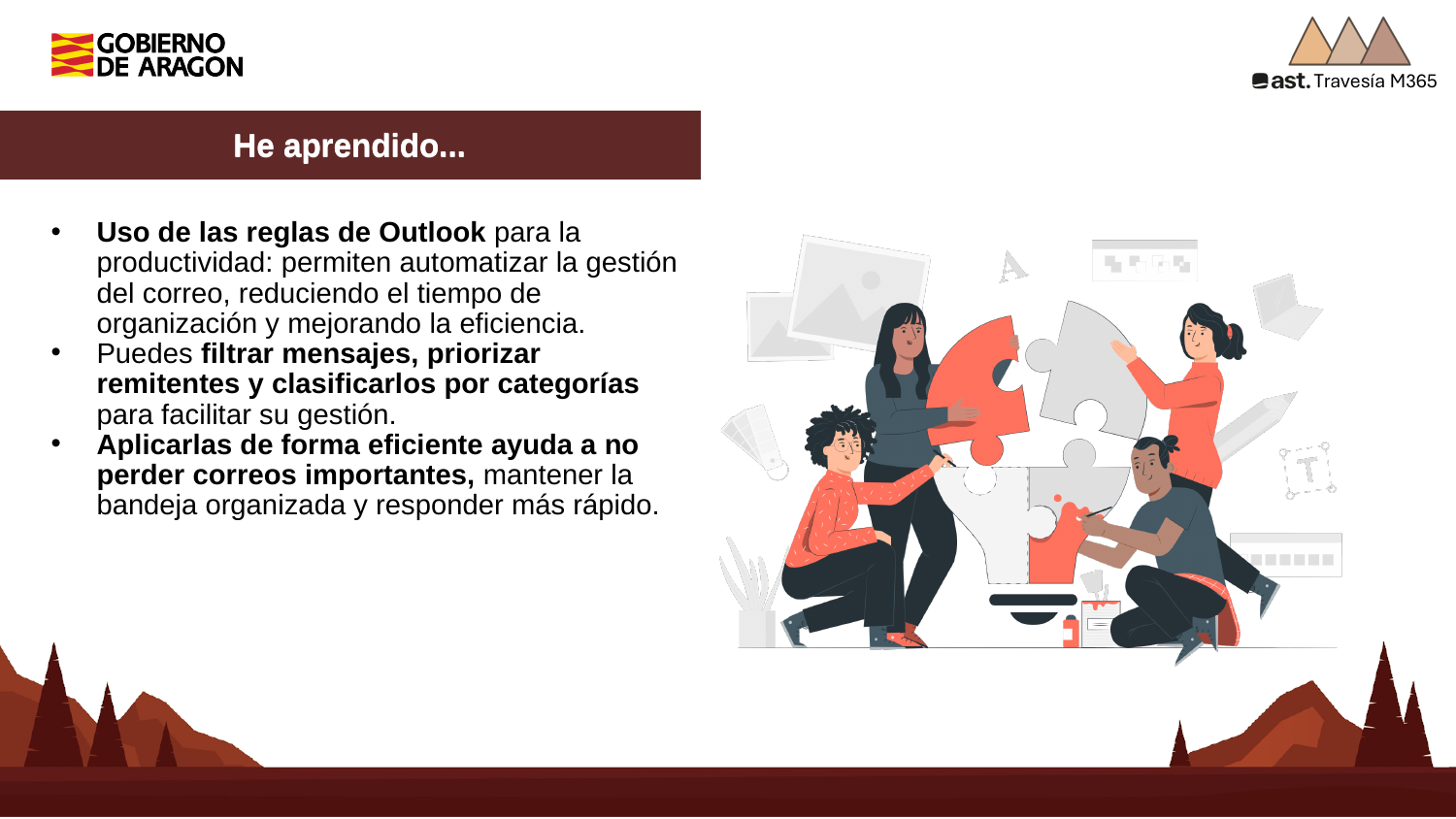

He aprendido...
Uso de las reglas de Outlook para la productividad: permiten automatizar la gestión del correo, reduciendo el tiempo de organización y mejorando la eficiencia.
Puedes filtrar mensajes, priorizar remitentes y clasificarlos por categorías para facilitar su gestión.
Aplicarlas de forma eficiente ayuda a no perder correos importantes, mantener la bandeja organizada y responder más rápido.